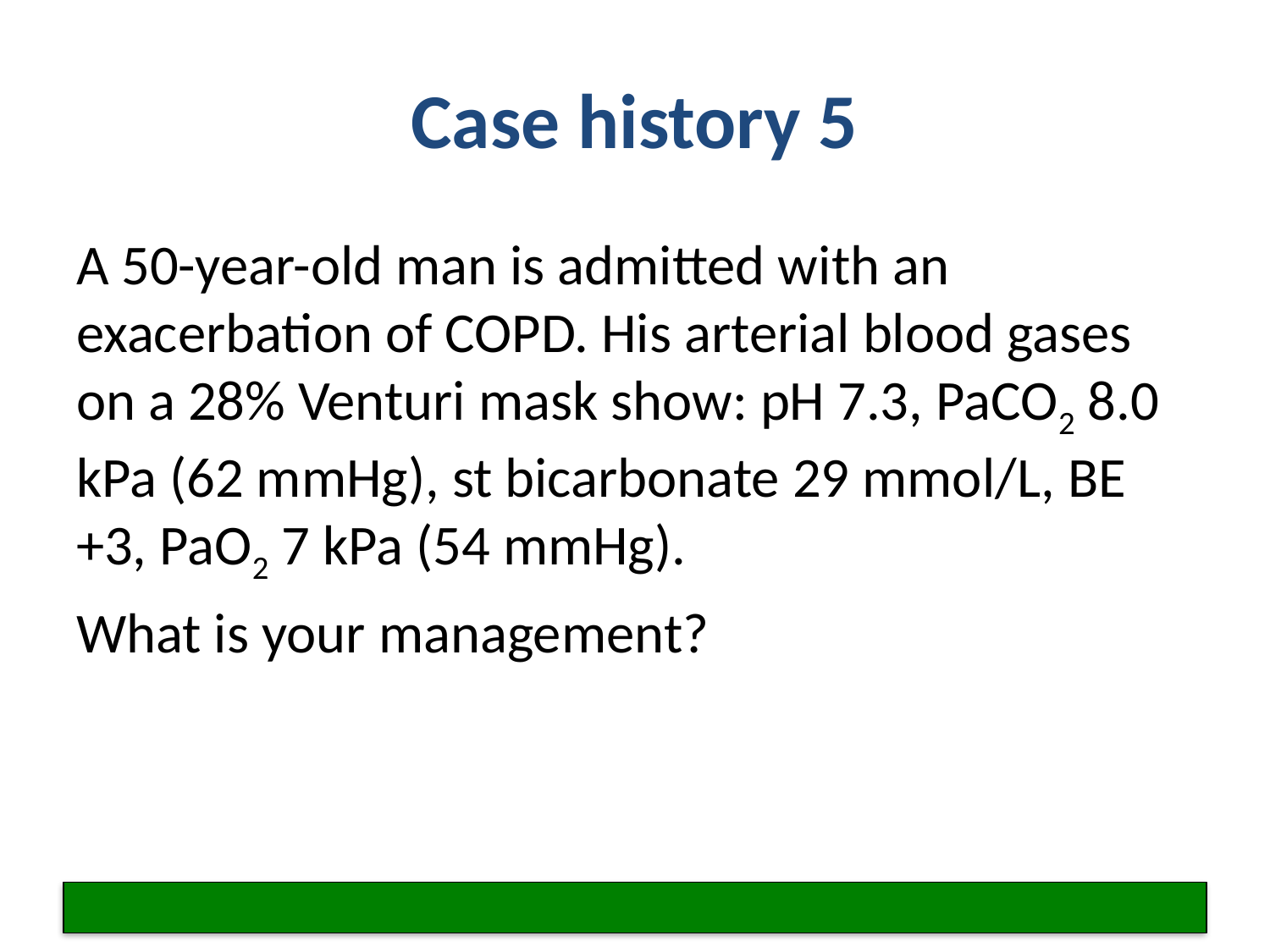

# Case history 5
A 50-year-old man is admitted with an exacerbation of COPD. His arterial blood gases on a 28% Venturi mask show: pH 7.3, PaCO2 8.0 kPa (62 mmHg), st bicarbonate 29 mmol/L, BE +3, PaO2 7 kPa (54 mmHg).
What is your management?